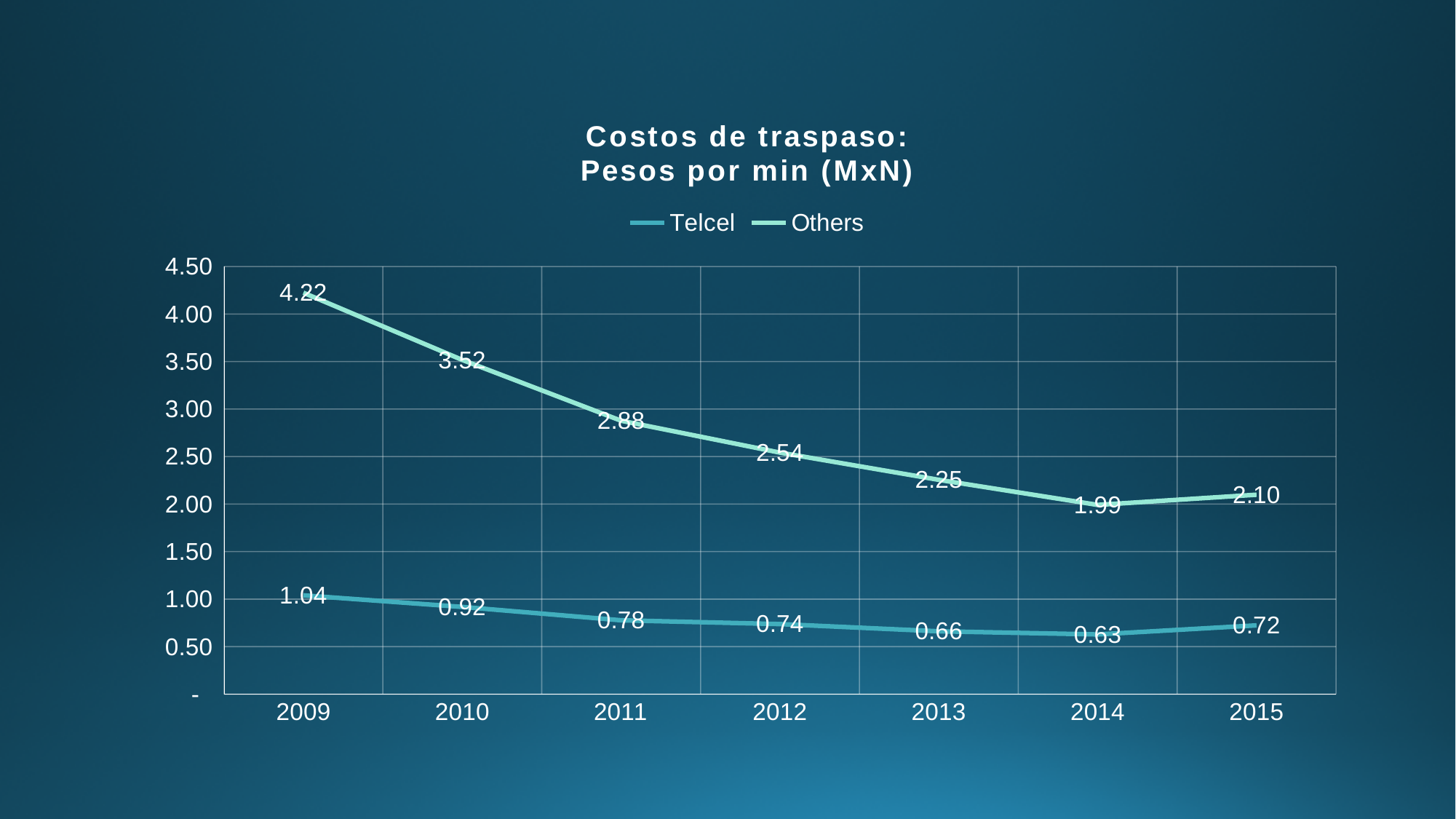

### Chart: Costos de traspaso:
Pesos por min (MxN)

| Category | Telcel | Others |
|---|---|---|
| 2009 | 1.039811153978647 | 4.224045425487706 |
| 2010 | 0.918089675911541 | 3.5169130651722047 |
| 2011 | 0.7771604923004042 | 2.8768333851317616 |
| 2012 | 0.737662209338206 | 2.5411535493518 |
| 2013 | 0.661566154158626 | 2.254975143775506 |
| 2014 | 0.6285784938448942 | 1.9913119490491271 |
| 2015 | 0.7240030173493571 | 2.0983488831592356 |